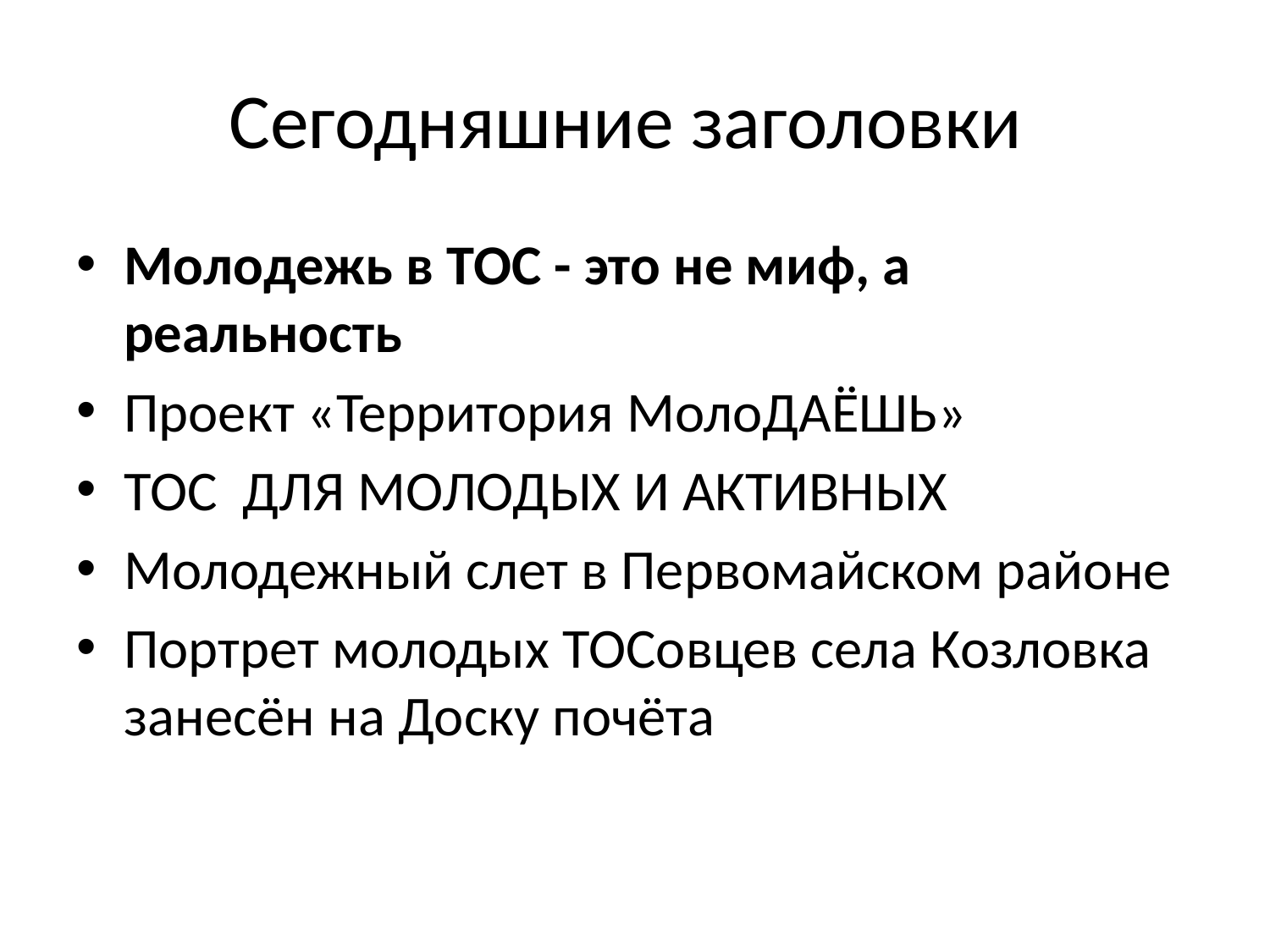

# Сегодняшние заголовки
Молодежь в ТОС - это не миф, а реальность
Проект «Территория МолоДАЁШЬ»
ТОС  ДЛЯ МОЛОДЫХ И АКТИВНЫХ
Молодежный слет в Первомайском районе
Портрет молодых ТОСовцев села Козловка занесён на Доску почёта